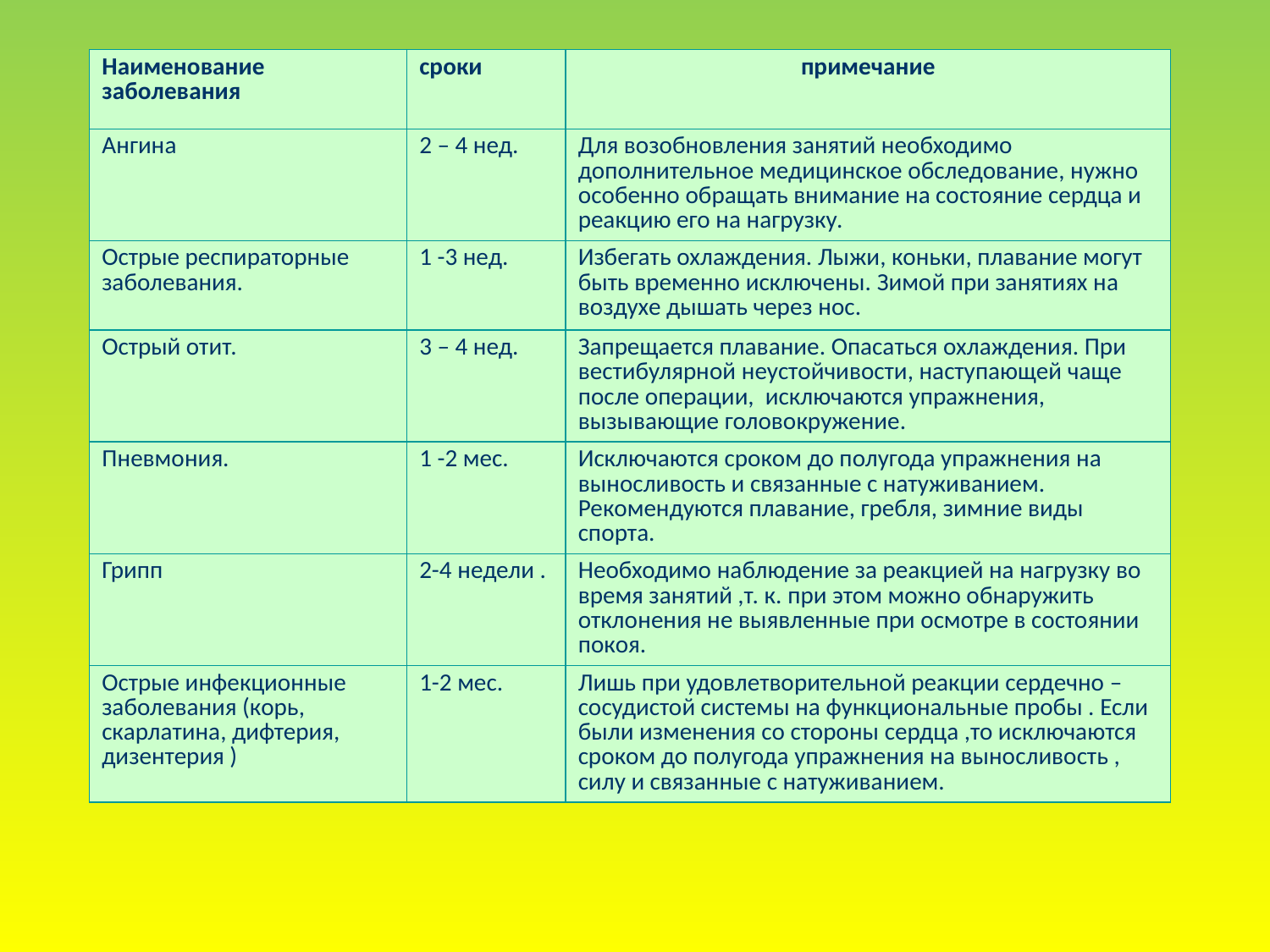

| Наименование заболевания | сроки | примечание |
| --- | --- | --- |
| Ангина | 2 – 4 нед. | Для возобновления занятий необходимо дополнительное медицинское обследование, нужно особенно обращать внимание на состояние сердца и реакцию его на нагрузку. |
| Острые респираторные заболевания. | 1 -3 нед. | Избегать охлаждения. Лыжи, коньки, плавание могут быть временно исключены. Зимой при занятиях на воздухе дышать через нос. |
| Острый отит. | 3 – 4 нед. | Запрещается плавание. Опасаться охлаждения. При вестибулярной неустойчивости, наступающей чаще после операции, исключаются упражнения, вызывающие головокружение. |
| Пневмония. | 1 -2 мес. | Исключаются сроком до полугода упражнения на выносливость и связанные с натуживанием. Рекомендуются плавание, гребля, зимние виды спорта. |
| Грипп | 2-4 недели . | Необходимо наблюдение за реакцией на нагрузку во время занятий ,т. к. при этом можно обнаружить отклонения не выявленные при осмотре в состоянии покоя. |
| Острые инфекционные заболевания (корь, скарлатина, дифтерия, дизентерия ) | 1-2 мес. | Лишь при удовлетворительной реакции сердечно –сосудистой системы на функциональные пробы . Если были изменения со стороны сердца ,то исключаются сроком до полугода упражнения на выносливость , силу и связанные с натуживанием. |